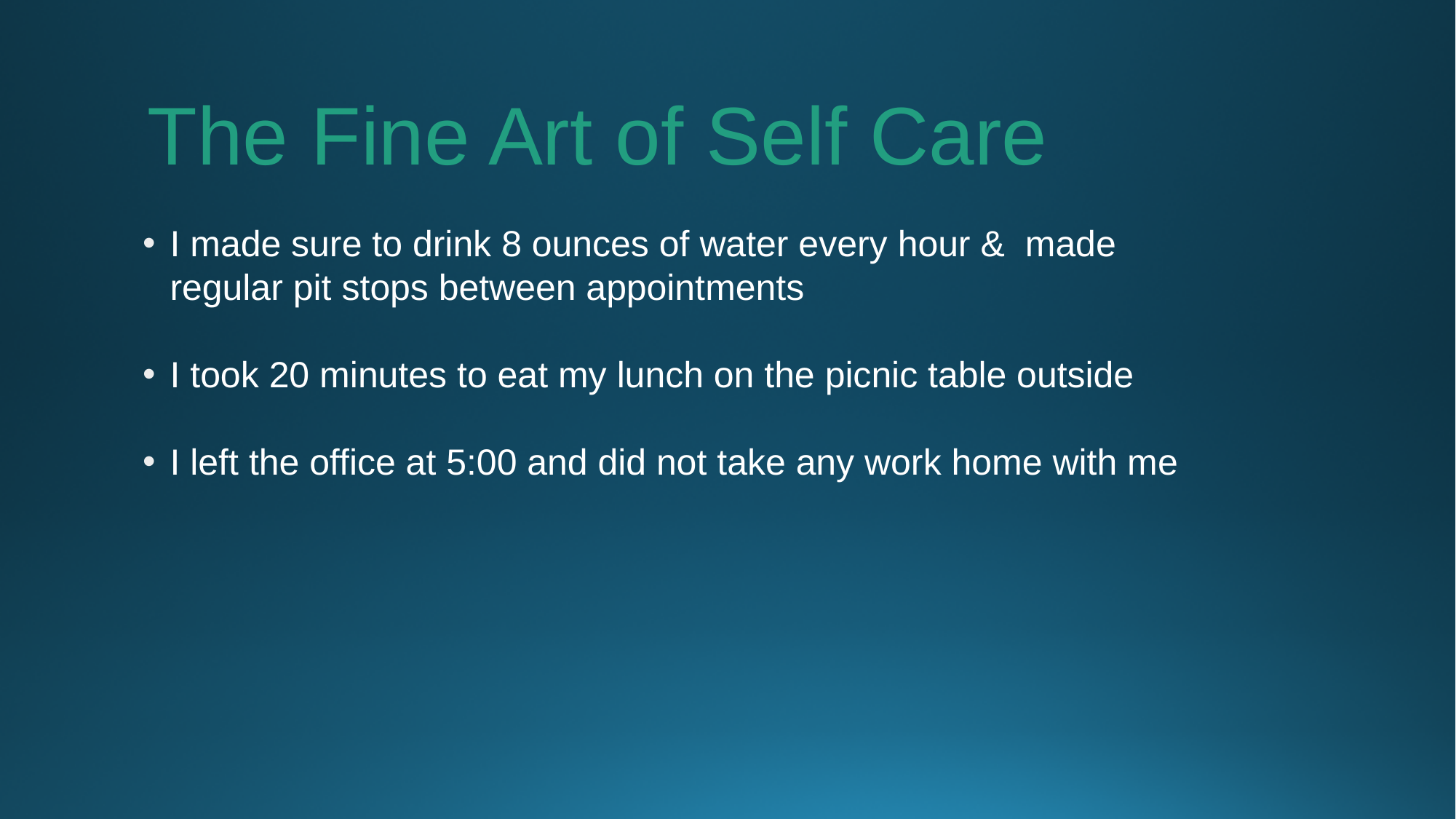

# The Fine Art of Self Care

I made sure to drink 8 ounces of water every hour &  made regular pit stops between appointments

I took 20 minutes to eat my lunch on the picnic table outside

I left the office at 5:00 and did not take any work home with me